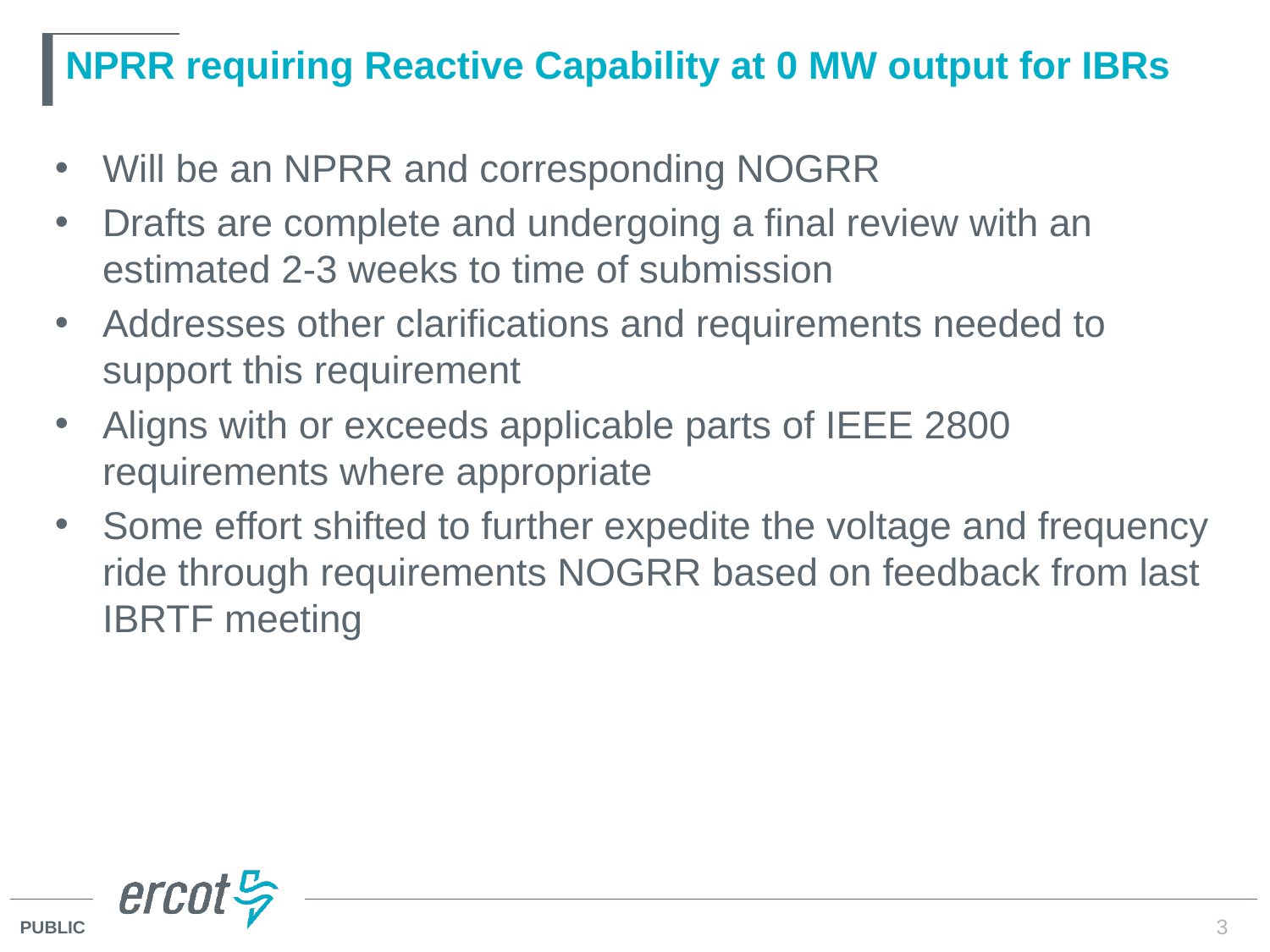

# NPRR requiring Reactive Capability at 0 MW output for IBRs
Will be an NPRR and corresponding NOGRR
Drafts are complete and undergoing a final review with an estimated 2-3 weeks to time of submission
Addresses other clarifications and requirements needed to support this requirement
Aligns with or exceeds applicable parts of IEEE 2800 requirements where appropriate
Some effort shifted to further expedite the voltage and frequency ride through requirements NOGRR based on feedback from last IBRTF meeting

3